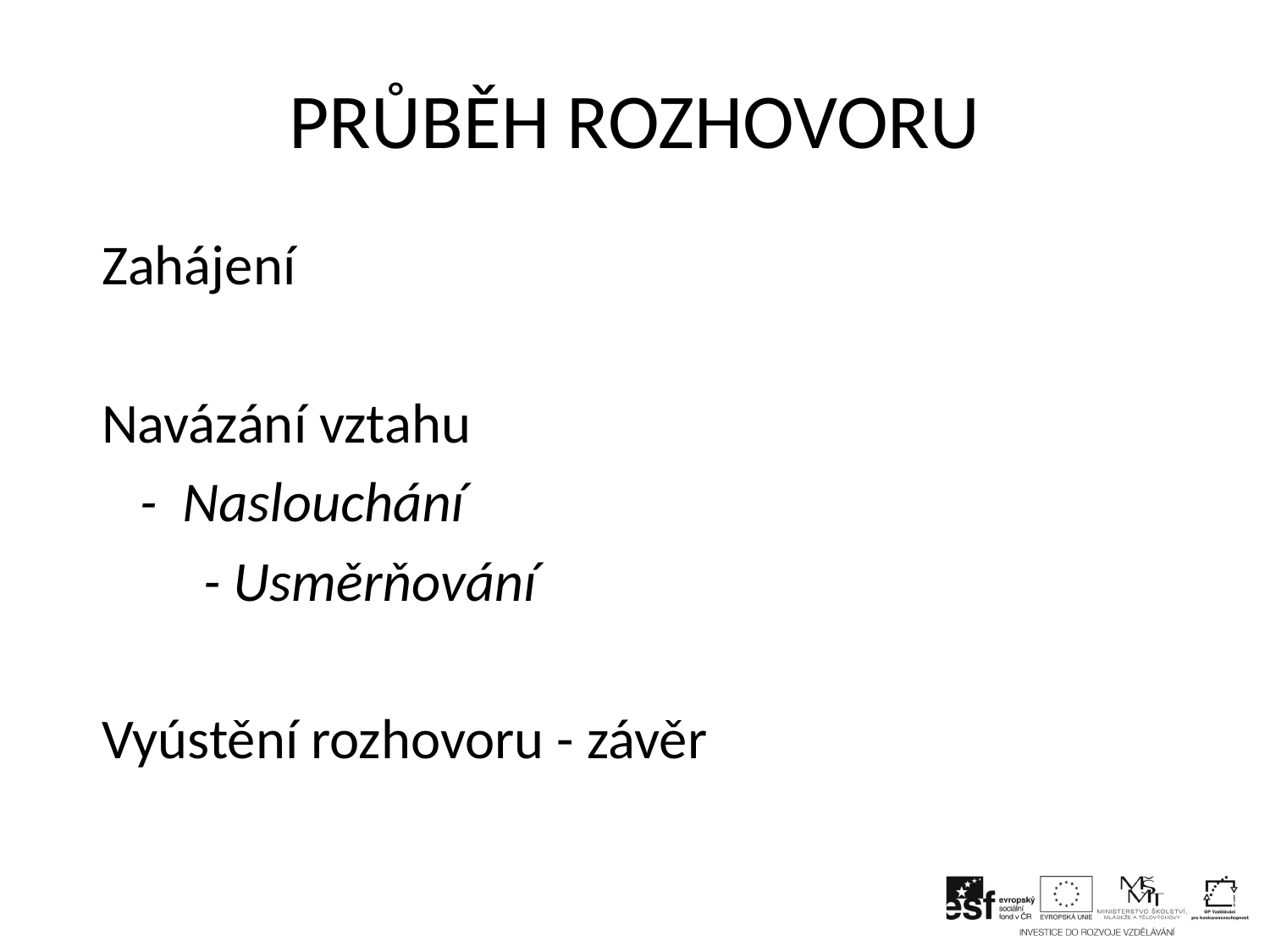

# PRŮBĚH ROZHOVORU
  Zahájení

  Navázání vztahu
     -  Naslouchání
	- Usměrňování

  Vyústění rozhovoru - závěr